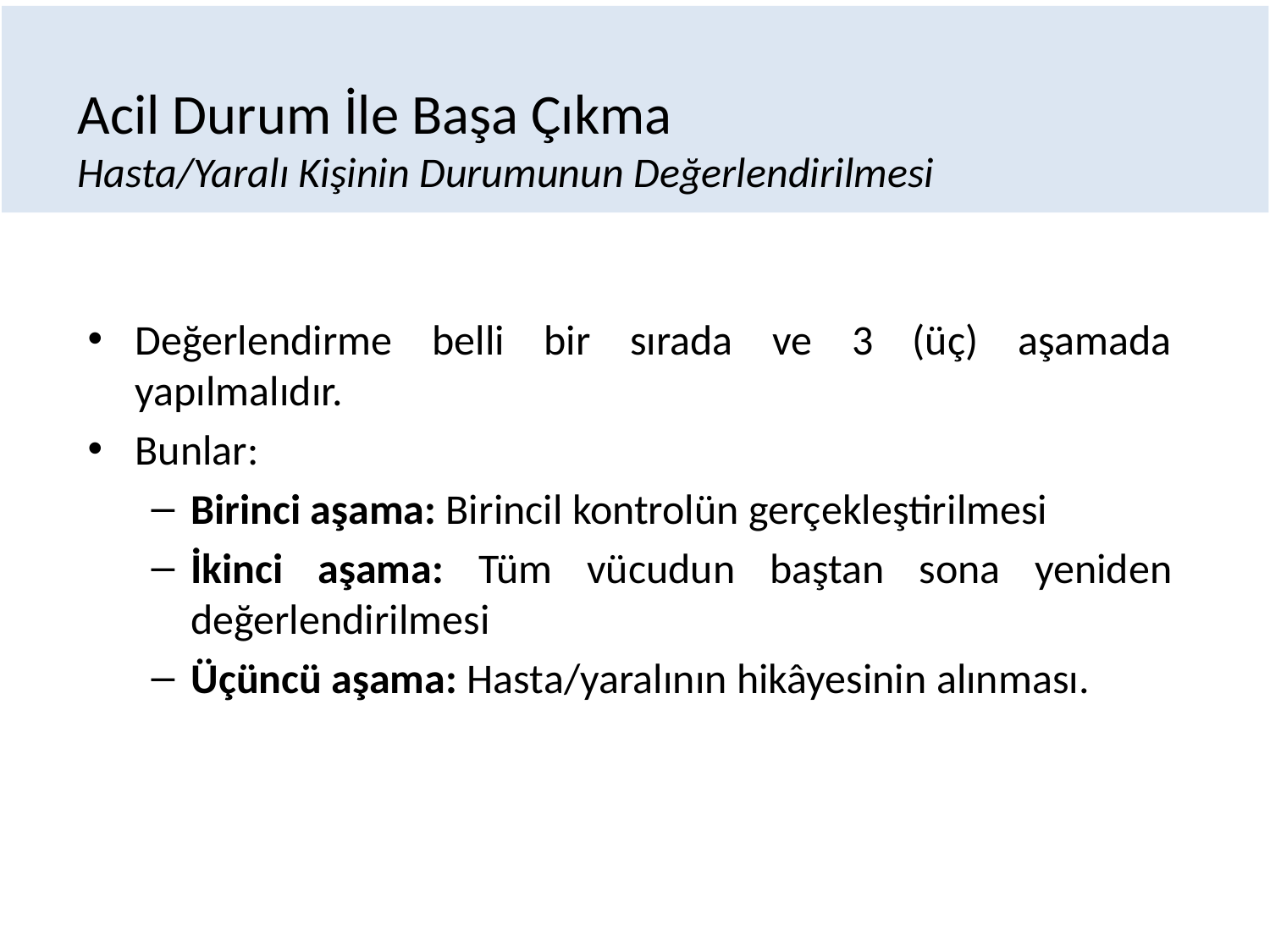

# Acil Durum İle Başa Çıkma Hasta/Yaralı Kişinin Durumunun Değerlendirilmesi
Değerlendirme belli bir sırada ve 3 (üç) aşamada yapılmalıdır.
Bunlar:
Birinci aşama: Birincil kontrolün gerçekleştirilmesi
İkinci aşama: Tüm vücudun baştan sona yeniden değerlendirilmesi
Üçüncü aşama: Hasta/yaralının hikâyesinin alınması.